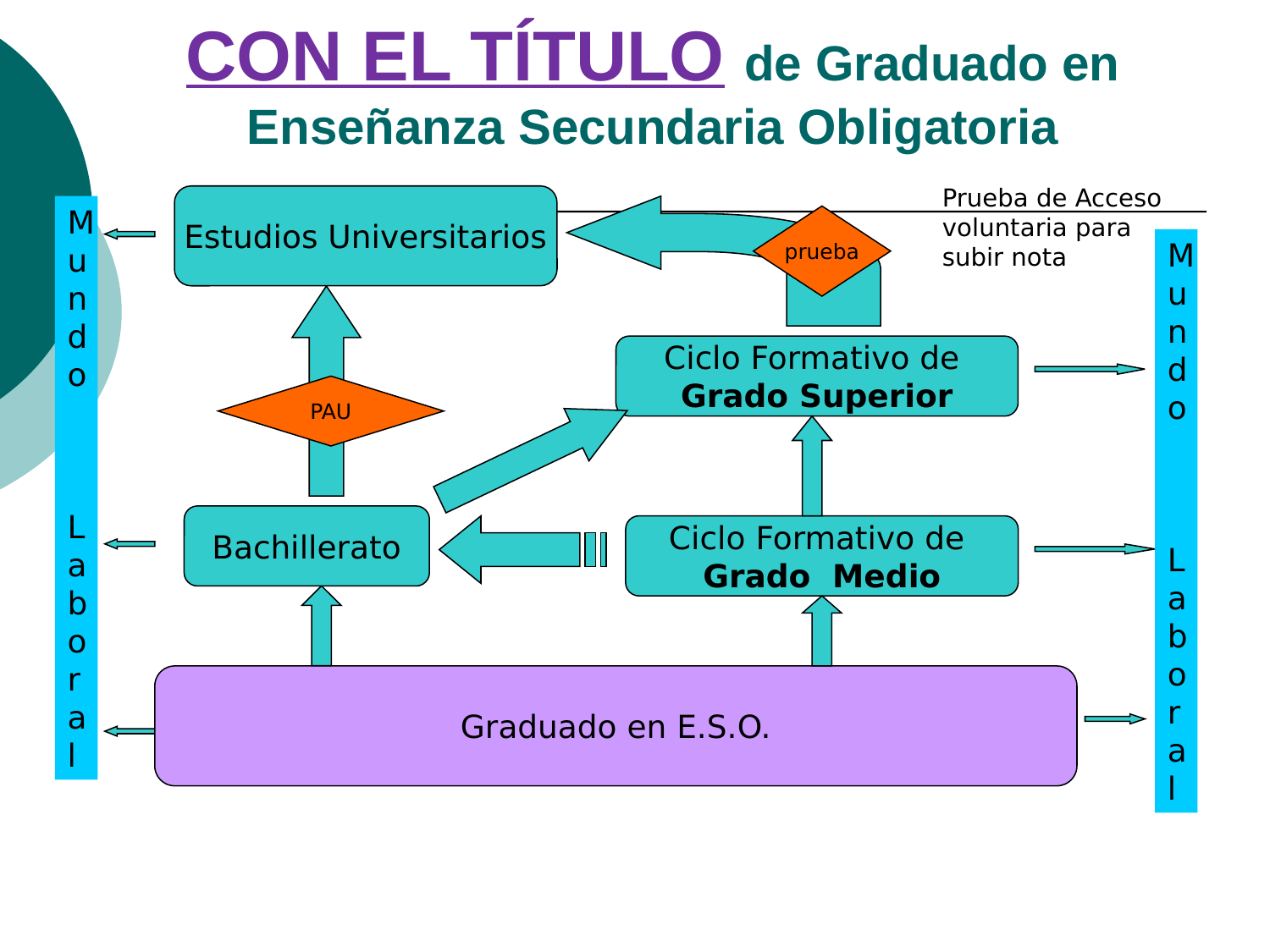

# CON EL TÍTULO de Graduado en Enseñanza Secundaria Obligatoria
Prueba de Acceso  voluntaria para subir nota
Estudios Universitarios

prueba

Ciclo Formativo de
Grado Superior

Bachillerato

Ciclo Formativo de
Grado  Medio

Graduado en E.S.O.
Mundo

Laboral
PAU

Mundo

Laboral